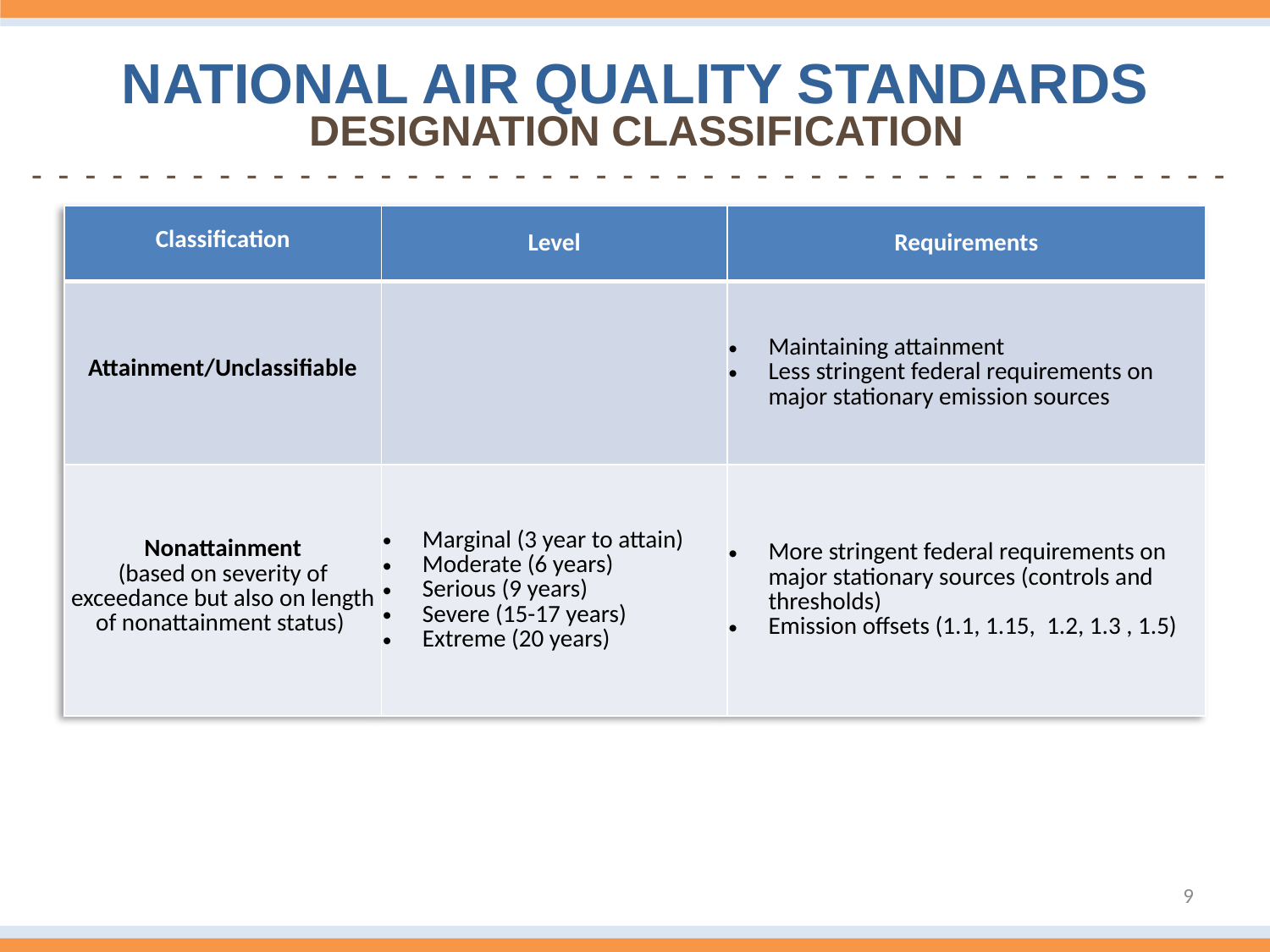

National Air Quality Standards
Designation Classification
-  -  -  -  -  -  -  -  -  -  -  -  -  -  -  -  -  -  -  -  -  -  -  -  -  -  -  -  -  -  -  -  -  -  -  -  -  -  -  -  -  -  -  -  -

| Classification | Level | Requirements |
| --- | --- | --- |
| Attainment/Unclassifiable |  | Maintaining attainment Less stringent federal requirements on major stationary emission sources |
| Nonattainment (based on severity of exceedance but also on length of nonattainment status) | Marginal (3 year to attain) Moderate (6 years) Serious (9 years) Severe (15-17 years) Extreme (20 years) | More stringent federal requirements on major stationary sources (controls and thresholds) Emission offsets (1.1, 1.15, 1.2, 1.3 , 1.5) |
9